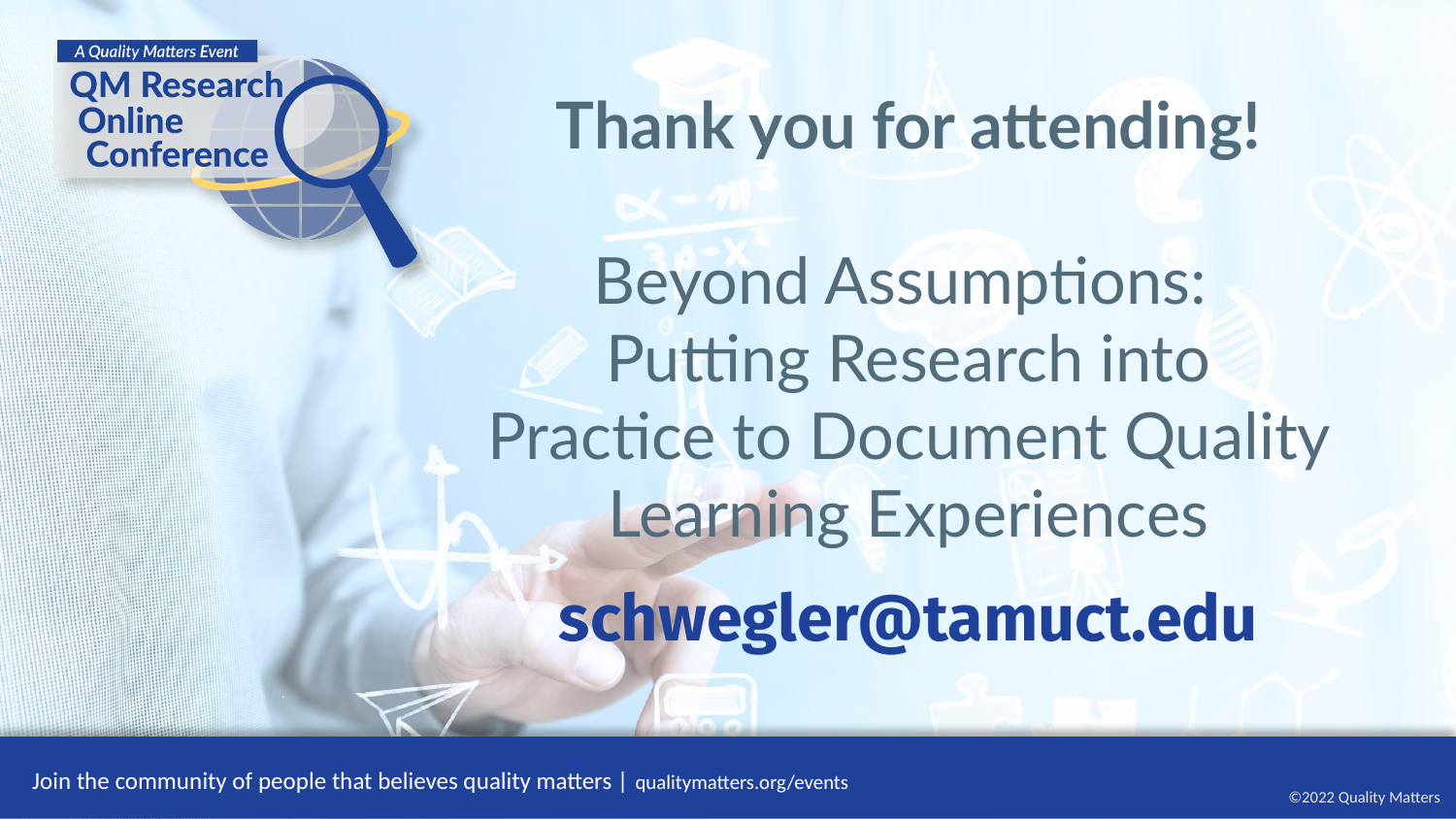

# Thank you for attending! Beyond Assumptions: Putting Research into Practice to Document Quality Learning Experiences
schwegler@tamuct.edu